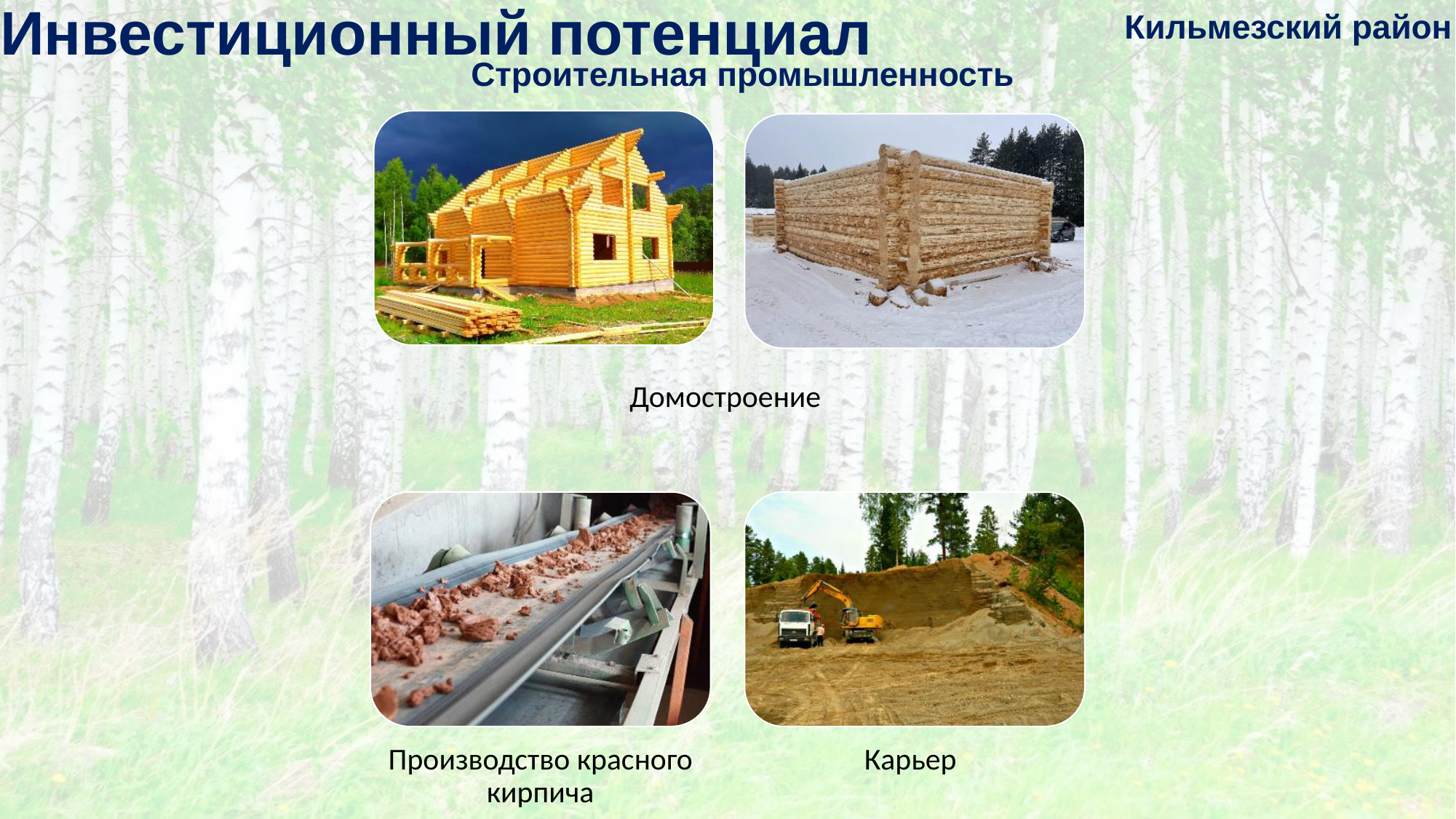

Кильмезский район
# Инвестиционный потенциал
Строительная промышленность

Домостроение
Производство красного кирпича
Карьер